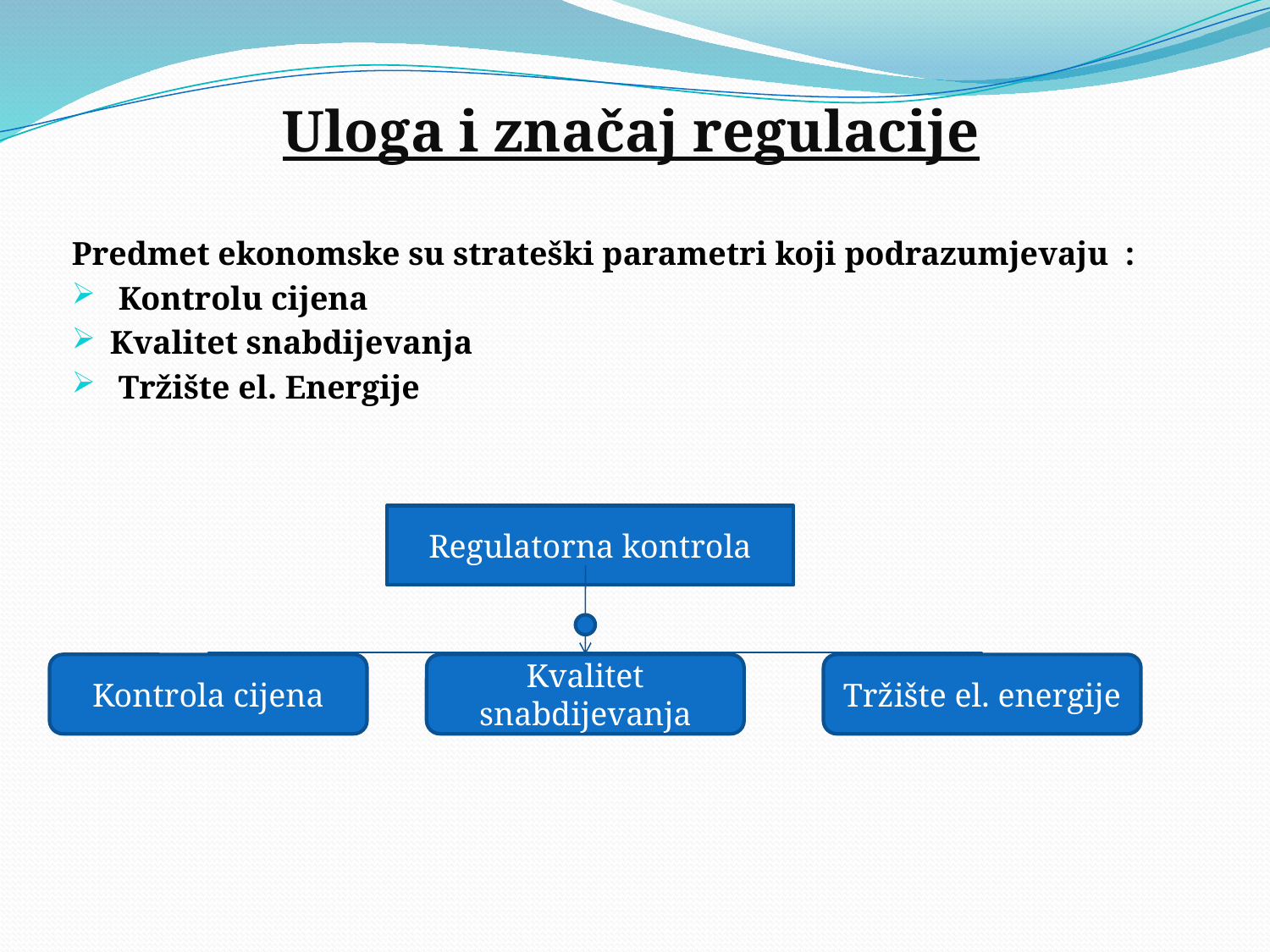

Uloga i značaj regulacije

Predmet ekonomske su strateški parametri koji podrazumjevaju  :
 Kontrolu cijena
Kvalitet snabdijevanja
 Tržište el. Energije

Regulatorna kontrola

Kontrola cijena
Kvalitet snabdijevanja
Tržište el. energije